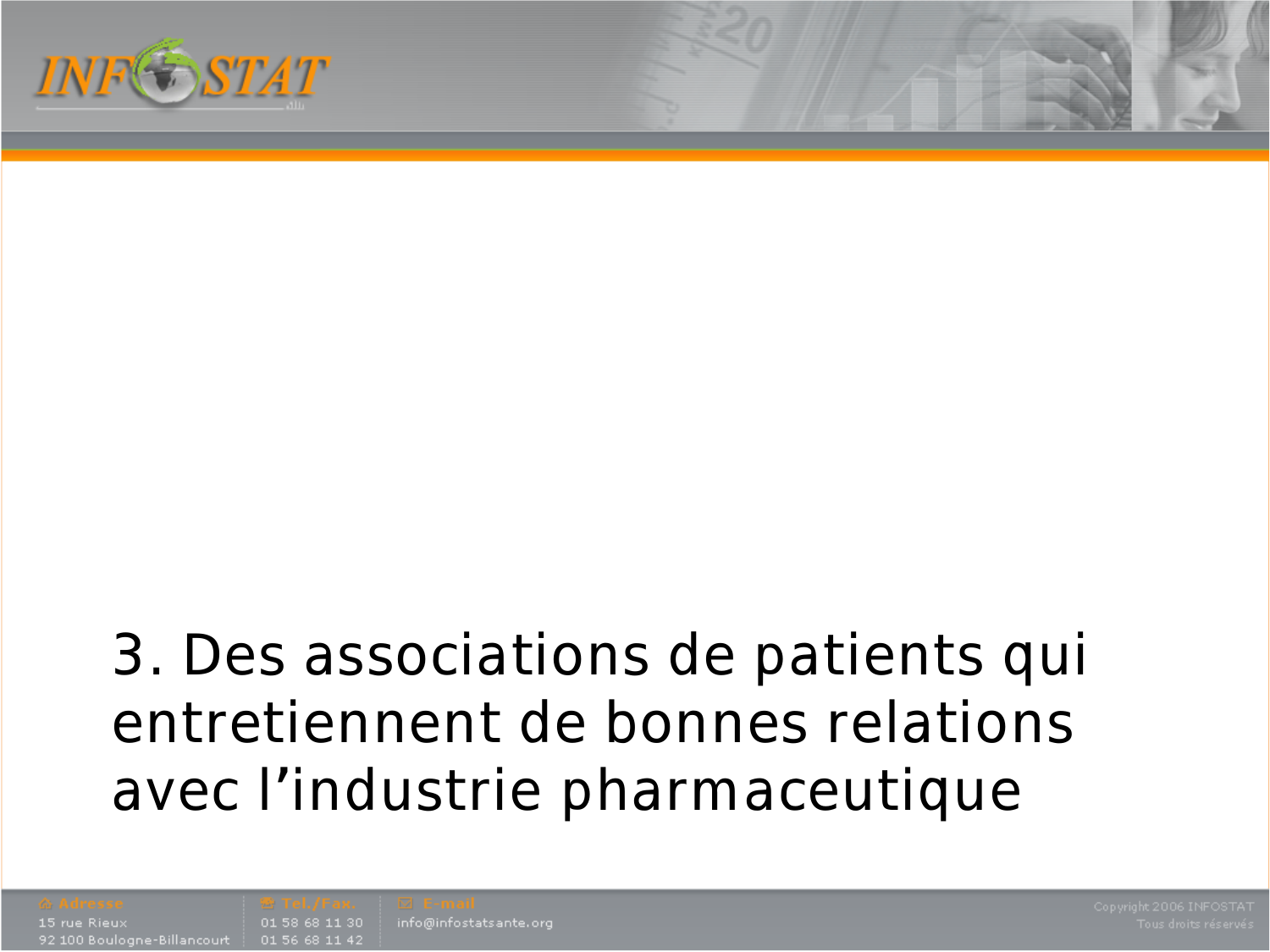

# 3. Des associations de patients qui entretiennent de bonnes relations avec l’industrie pharmaceutique